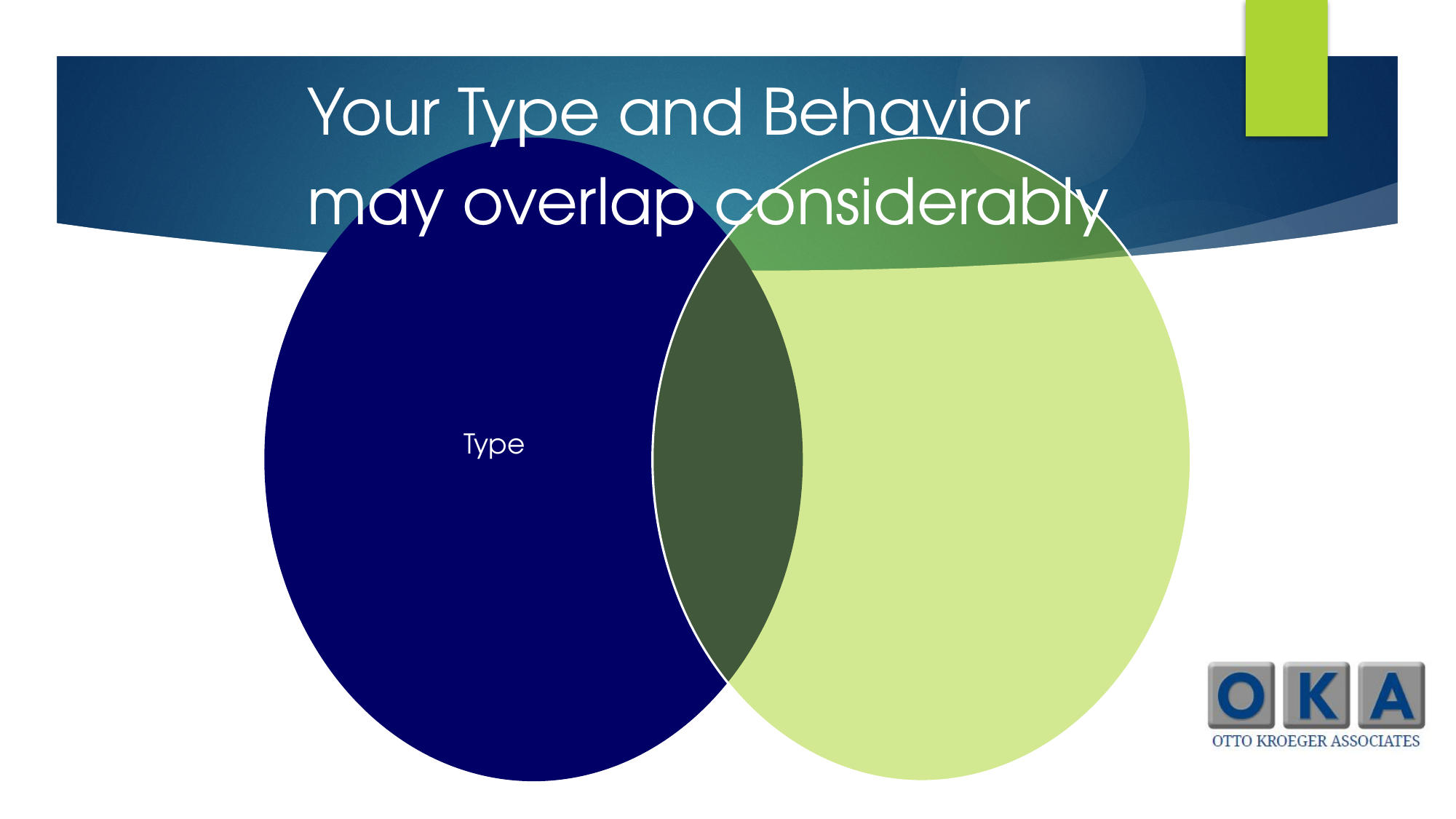

Your Type and Behavior
may overlap considerably
Type
Behavior